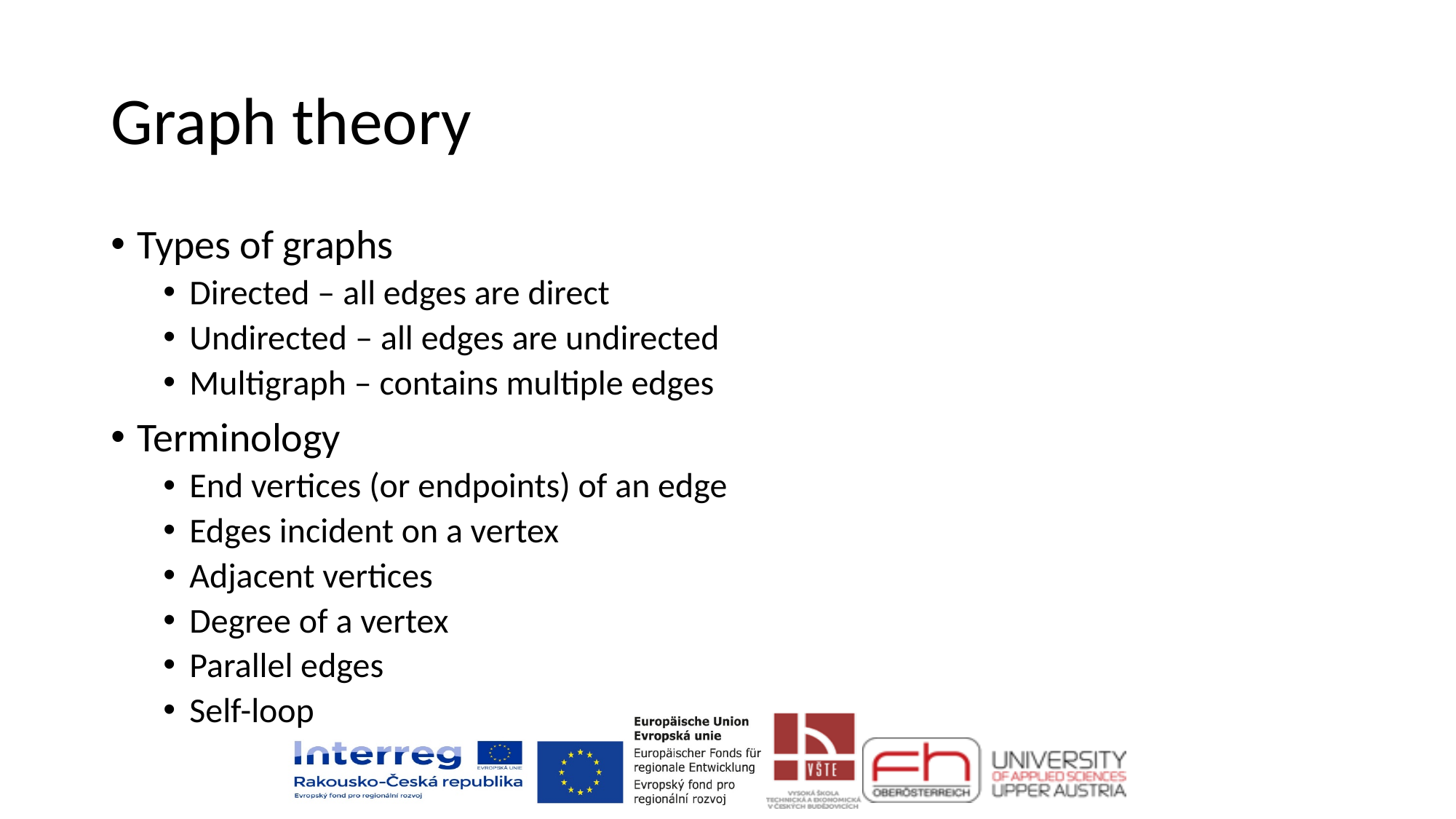

# Graph theory
Types of graphs
Directed – all edges are direct
Undirected – all edges are undirected
Multigraph – contains multiple edges
Terminology
End vertices (or endpoints) of an edge
Edges incident on a vertex
Adjacent vertices
Degree of a vertex
Parallel edges
Self-loop